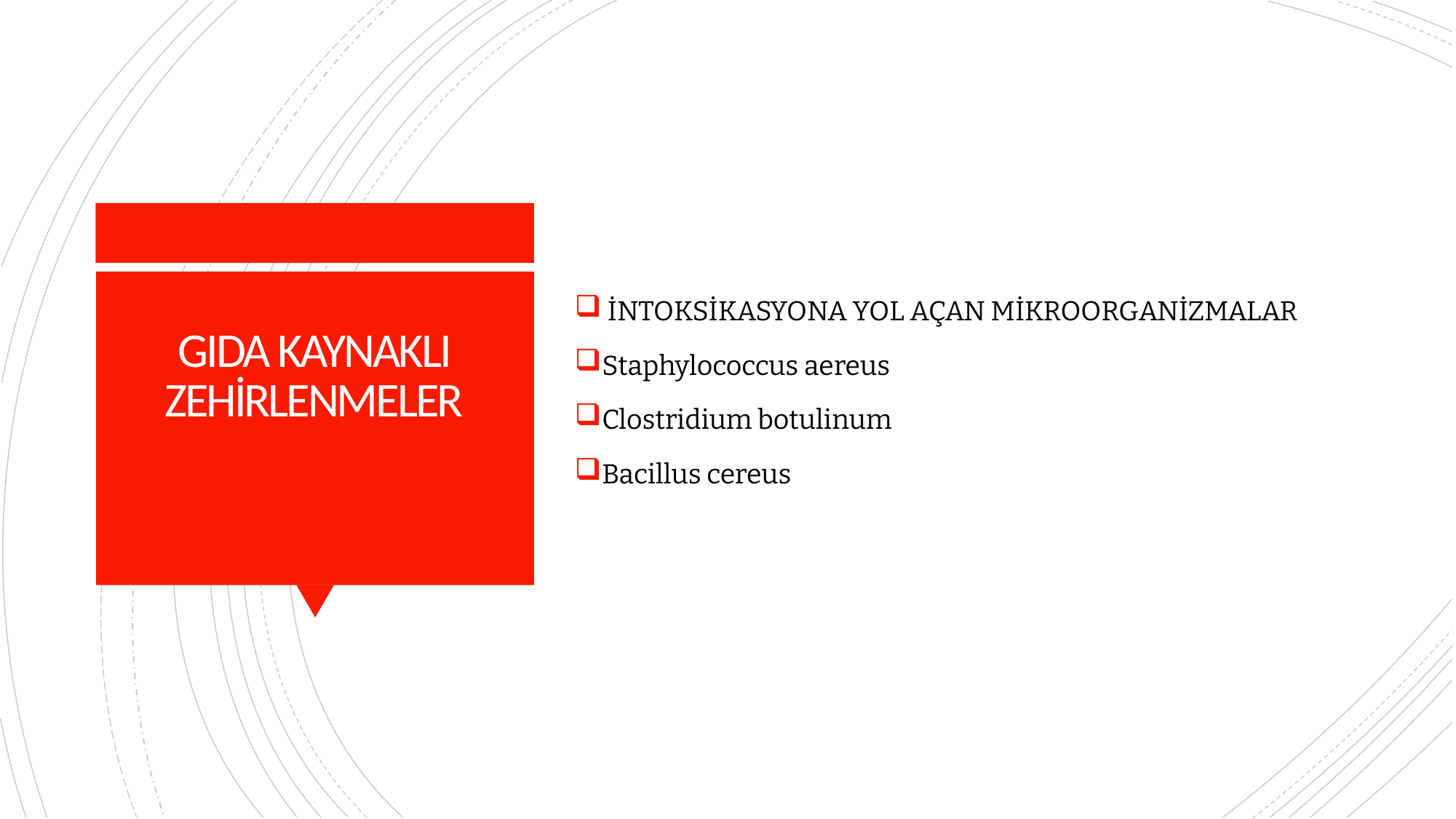

İNTOKSİKASYONA YOL AÇAN MİKROORGANİZMALAR
Staphylococcus aereus
Clostridium botulinum
Bacillus cereus

# GIDA KAYNAKLI ZEHİRLENMELER